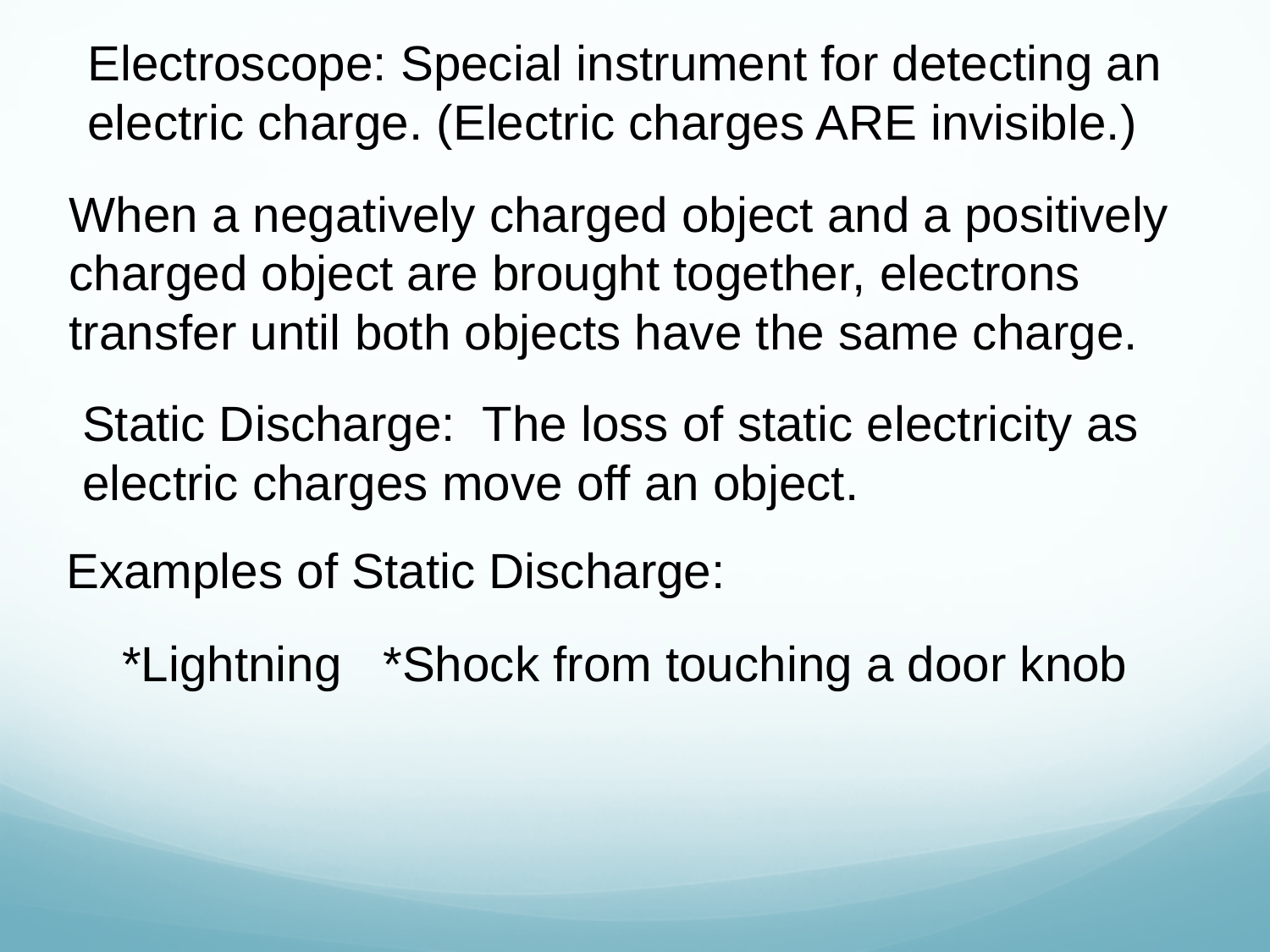

Electroscope: Special instrument for detecting an
electric charge. (Electric charges ARE invisible.)
When a negatively charged object and a positively
charged object are brought together, electrons
transfer until both objects have the same charge.
Static Discharge:  The loss of static electricity as
electric charges move off an object.
Examples of Static Discharge:
*Lightning   *Shock from touching a door knob